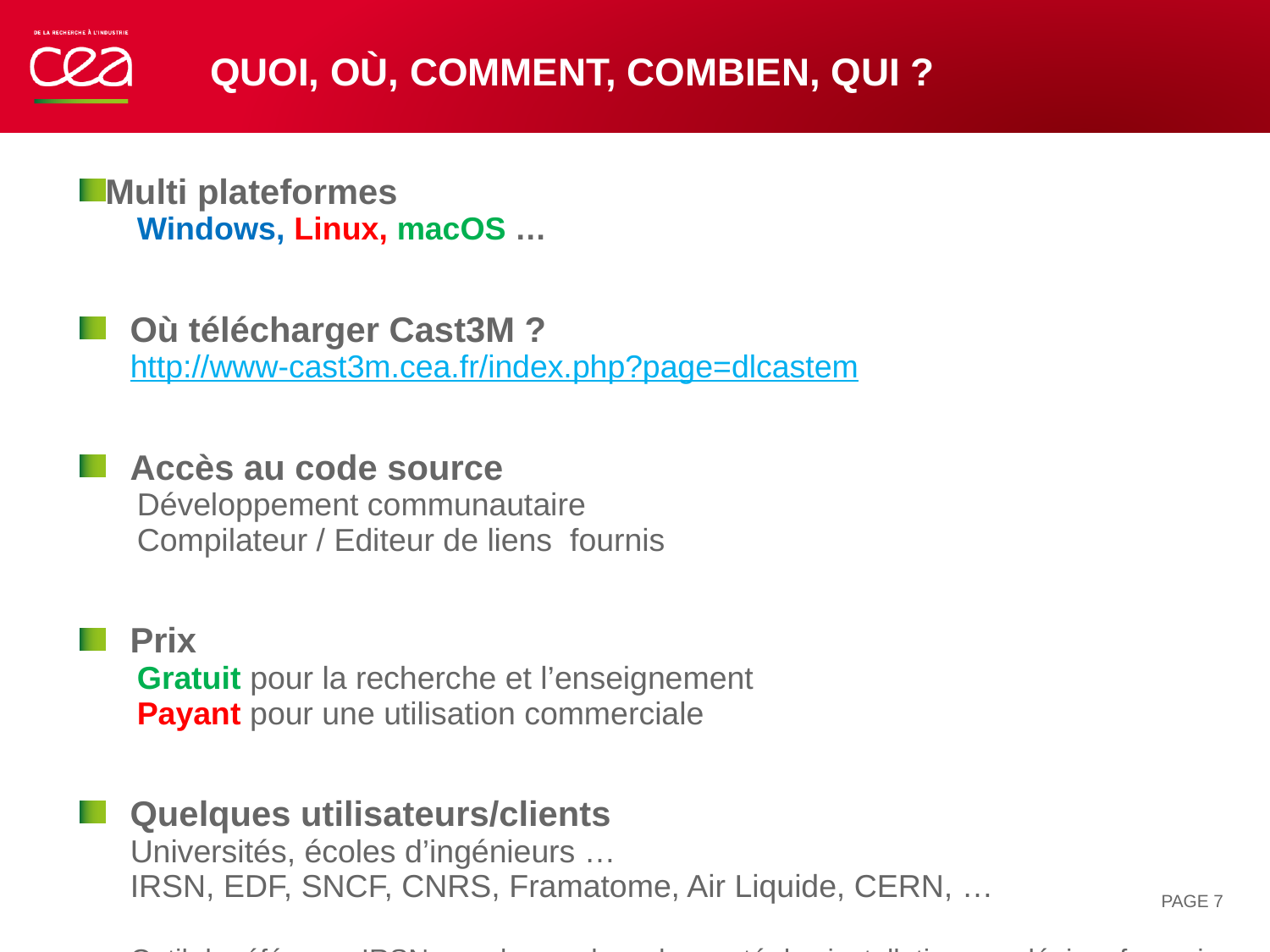

# quoi, où, comment, combien, qui ?
Multi plateformes
Windows, Linux, macOS …

Où télécharger Cast3M ?
http://www-cast3m.cea.fr/index.php?page=dlcastem

Accès au code source
Développement communautaire
Compilateur / Editeur de liens  fournis

Prix
Gratuit pour la recherche et l’enseignement
Payant pour une utilisation commerciale

Quelques utilisateurs/clients
Universités, écoles d’ingénieurs …
IRSN, EDF, SNCF, CNRS, Framatome, Air Liquide, CERN, …

Outil de référence IRSN pour les analyse de sureté des installations nucléaires françaises
Outil de référence Framatome pour l’analyse en mécanique de la rupture
PAGE 7